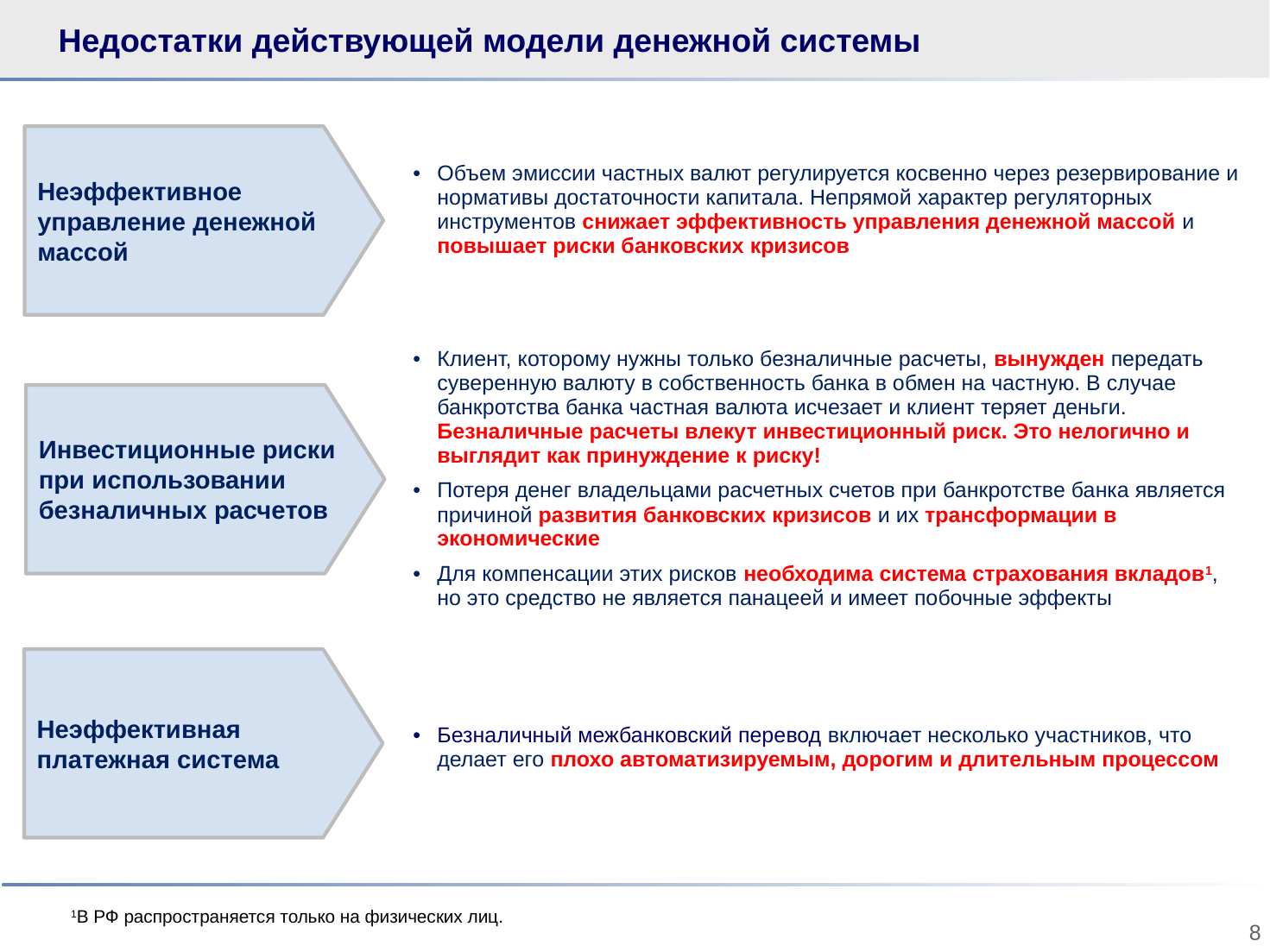

# Недостатки действующей модели денежной системы
| Объем эмиссии частных валют регулируется косвенно через резервирование и нормативы достаточности капитала. Непрямой характер регуляторных инструментов снижает эффективность управления денежной массой и повышает риски банковских кризисов |
| --- |
| Клиент, которому нужны только безналичные расчеты, вынужден передать суверенную валюту в собственность банка в обмен на частную. В случае банкротства банка частная валюта исчезает и клиент теряет деньги. Безналичные расчеты влекут инвестиционный риск. Это нелогично и выглядит как принуждение к риску! Потеря денег владельцами расчетных счетов при банкротстве банка является причиной развития банковских кризисов и их трансформации в экономические Для компенсации этих рисков необходима система страхования вкладов1, но это средство не является панацеей и имеет побочные эффекты |
| Безналичный межбанковский перевод включает несколько участников, что делает его плохо автоматизируемым, дорогим и длительным процессом |
Неэффективное управление денежной массой
Инвестиционные риски при использовании безналичных расчетов
Неэффективная платежная система
1В РФ распространяется только на физических лиц.